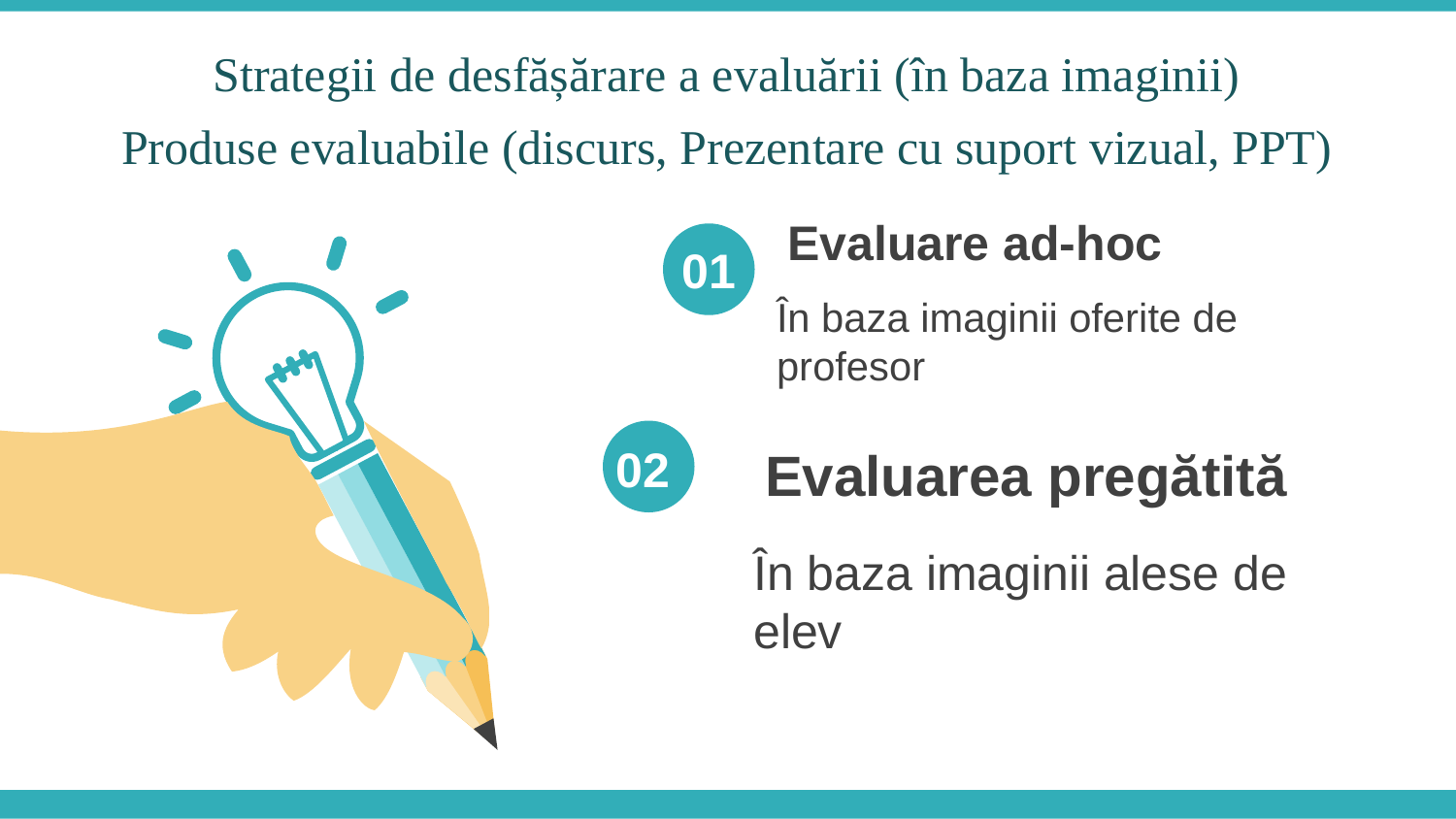

Strategii de desfășărare a evaluării (în baza imaginii)
Produse evaluabile (discurs, Prezentare cu suport vizual, PPT)
Evaluare ad-hoc
În baza imaginii oferite de profesor

01

02
Evaluarea pregătită
În baza imaginii alese de elev